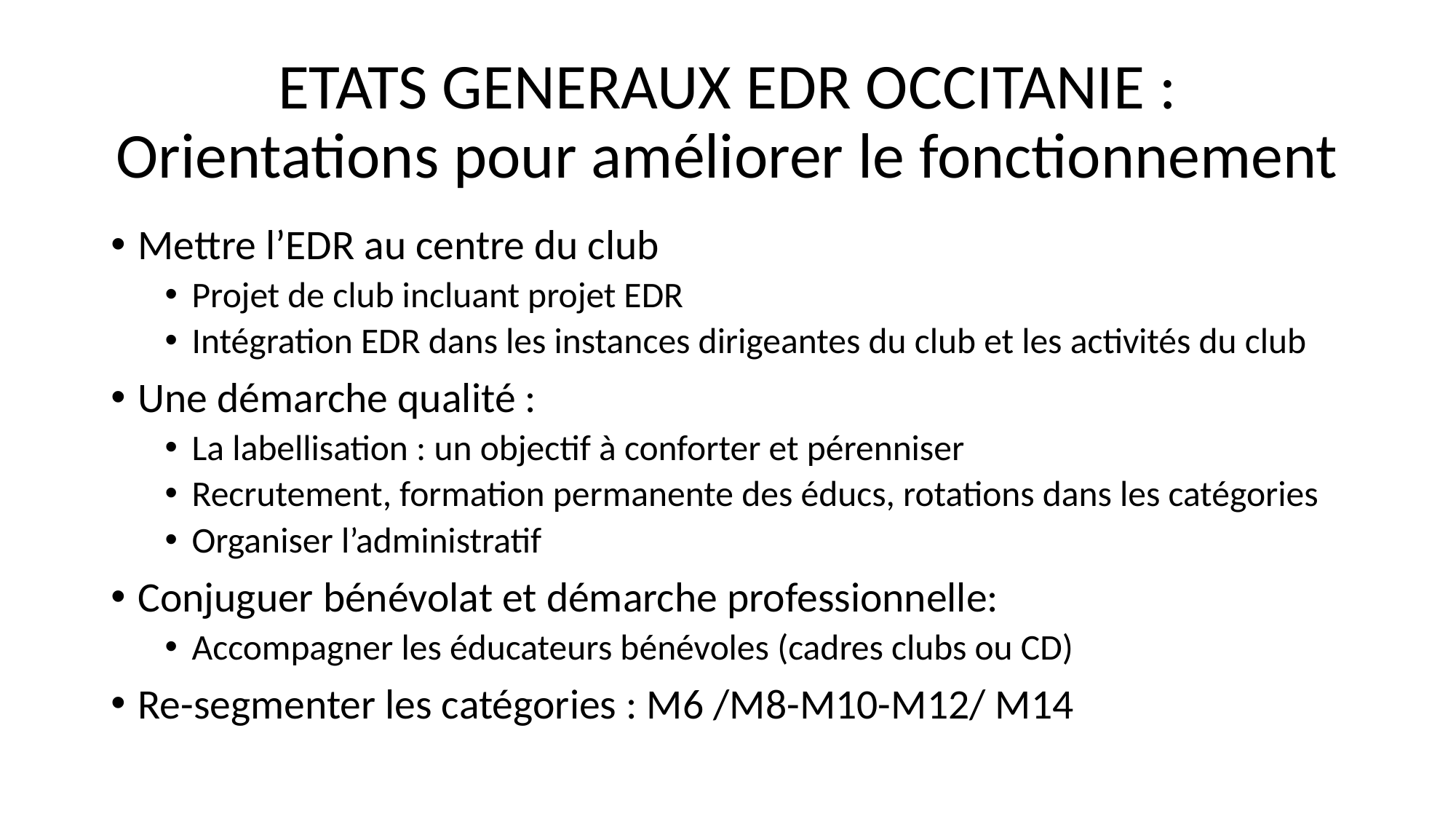

# ETATS GENERAUX EDR OCCITANIE : Orientations pour améliorer le fonctionnement
Mettre l’EDR au centre du club
Projet de club incluant projet EDR
Intégration EDR dans les instances dirigeantes du club et les activités du club
Une démarche qualité :
La labellisation : un objectif à conforter et pérenniser
Recrutement, formation permanente des éducs, rotations dans les catégories
Organiser l’administratif
Conjuguer bénévolat et démarche professionnelle:
Accompagner les éducateurs bénévoles (cadres clubs ou CD)
Re-segmenter les catégories : M6 /M8-M10-M12/ M14